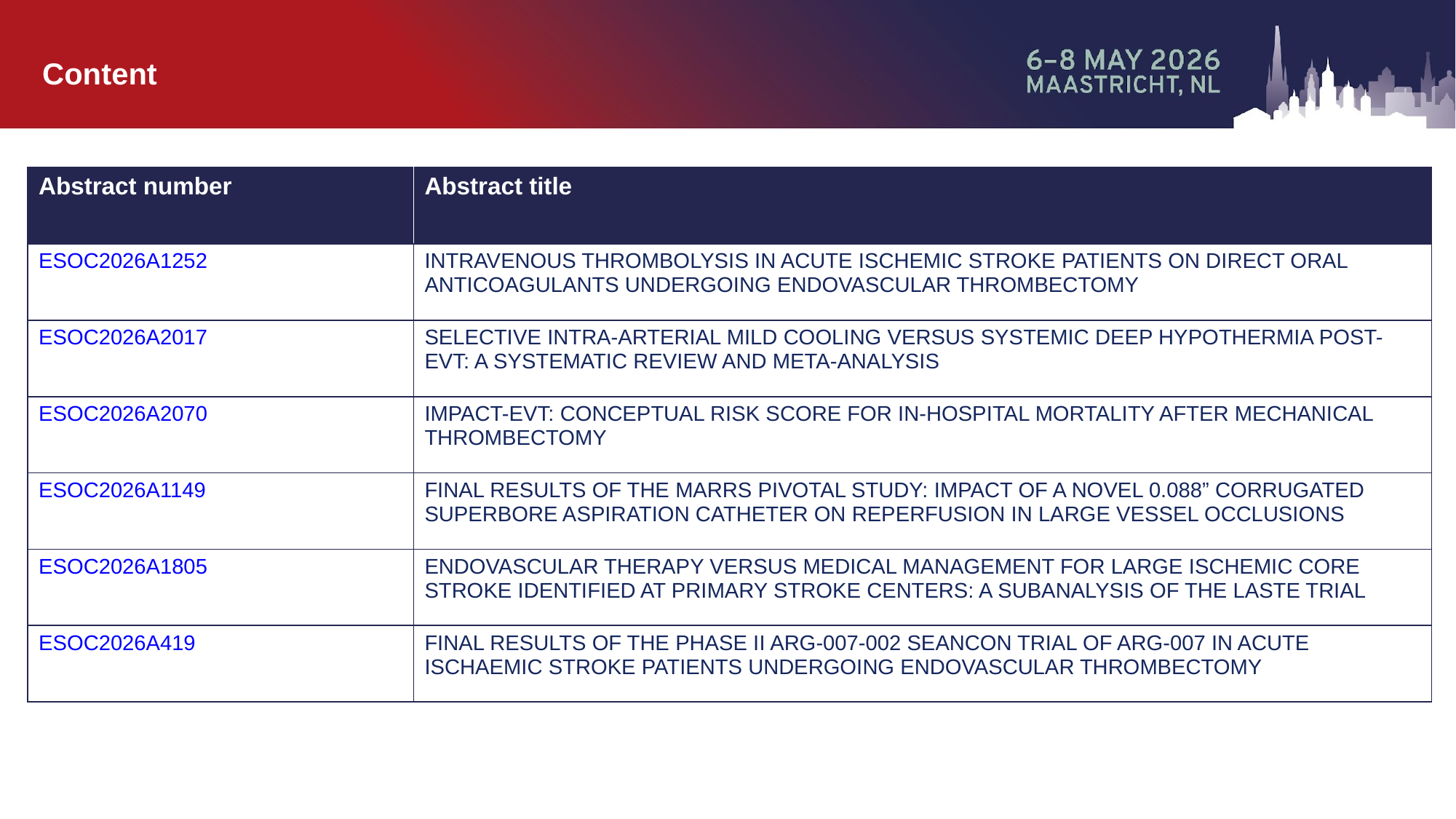

# Content
| Abstract number | Abstract title |
| --- | --- |
| ESOC2026A1252 | INTRAVENOUS THROMBOLYSIS IN ACUTE ISCHEMIC STROKE PATIENTS ON DIRECT ORAL ANTICOAGULANTS UNDERGOING ENDOVASCULAR THROMBECTOMY |
| ESOC2026A2017 | SELECTIVE INTRA-ARTERIAL MILD COOLING VERSUS SYSTEMIC DEEP HYPOTHERMIA POST-EVT: A SYSTEMATIC REVIEW AND META-ANALYSIS |
| ESOC2026A2070 | IMPACT-EVT: CONCEPTUAL RISK SCORE FOR IN-HOSPITAL MORTALITY AFTER MECHANICAL THROMBECTOMY |
| ESOC2026A1149 | FINAL RESULTS OF THE MARRS PIVOTAL STUDY: IMPACT OF A NOVEL 0.088” CORRUGATED SUPERBORE ASPIRATION CATHETER ON REPERFUSION IN LARGE VESSEL OCCLUSIONS |
| ESOC2026A1805 | ENDOVASCULAR THERAPY VERSUS MEDICAL MANAGEMENT FOR LARGE ISCHEMIC CORE STROKE IDENTIFIED AT PRIMARY STROKE CENTERS: A SUBANALYSIS OF THE LASTE TRIAL |
| ESOC2026A419 | FINAL RESULTS OF THE PHASE II ARG-007-002 SEANCON TRIAL OF ARG-007 IN ACUTE ISCHAEMIC STROKE PATIENTS UNDERGOING ENDOVASCULAR THROMBECTOMY |